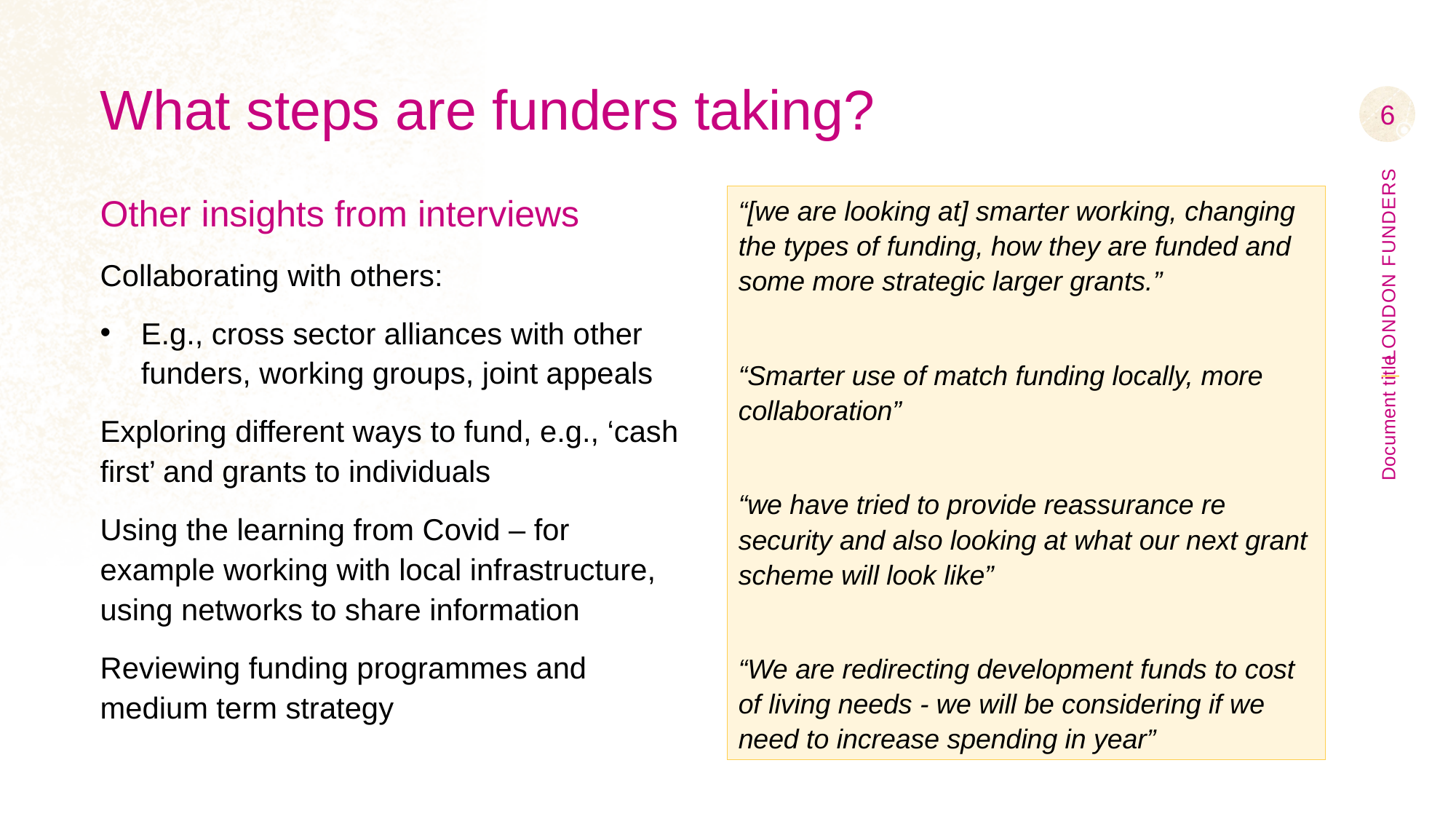

# What steps are funders taking?
6
Other insights from interviews
Collaborating with others:
E.g., cross sector alliances with other funders, working groups, joint appeals
Exploring different ways to fund, e.g., ‘cash first’ and grants to individuals
Using the learning from Covid – for example working with local infrastructure, using networks to share information
Reviewing funding programmes and medium term strategy

“[we are looking at] smarter working, changing the types of funding, how they are funded and some more strategic larger grants.”

“Smarter use of match funding locally, more collaboration”

“we have tried to provide reassurance re security and also looking at what our next grant scheme will look like”

“We are redirecting development funds to cost of living needs - we will be considering if we need to increase spending in year”
Document title